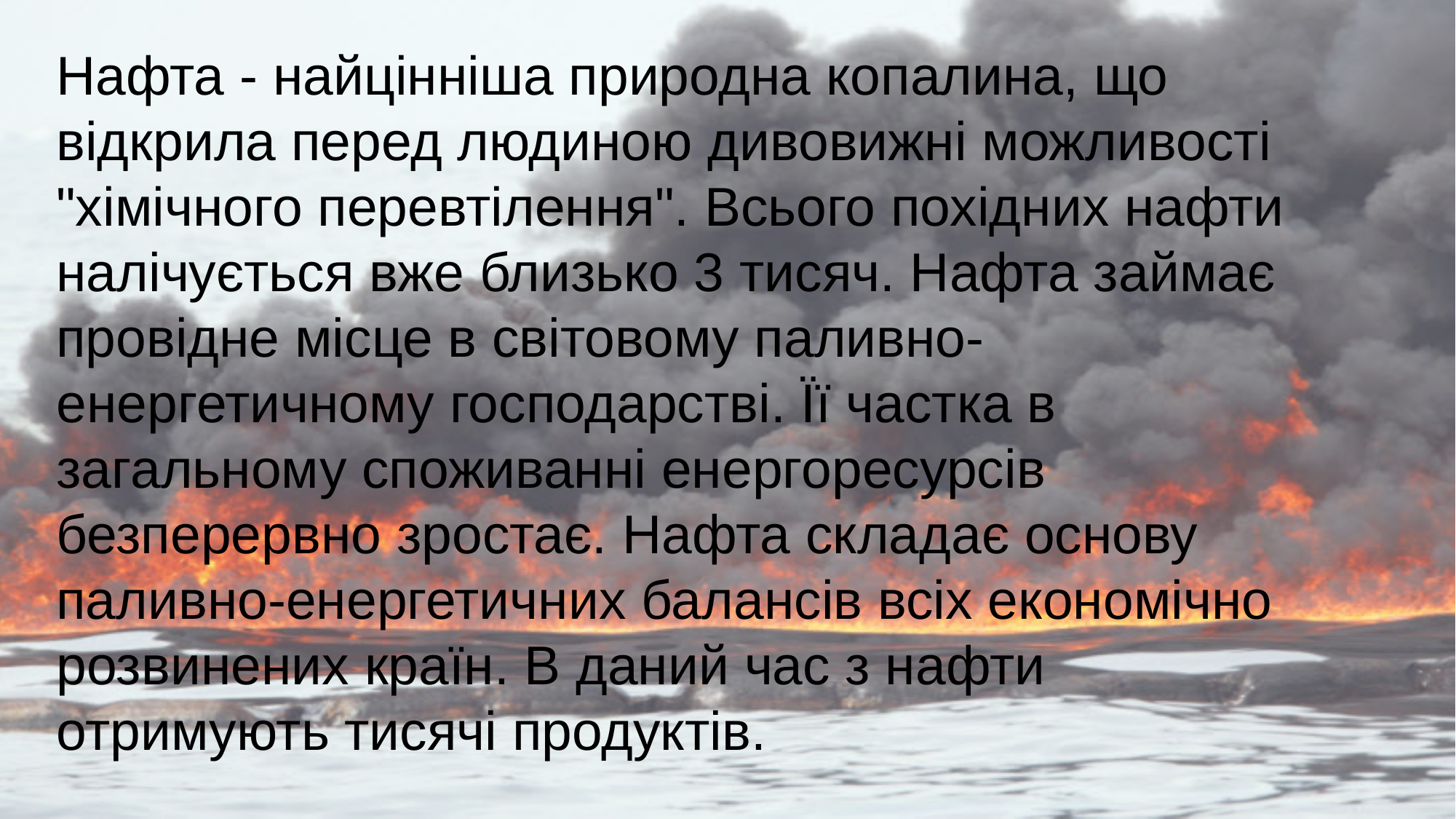

Нафта - найцінніша природна копалина, що відкрила перед людиною дивовижні можливості "хімічного перевтілення". Всього похідних нафти налічується вже близько 3 тисяч. Нафта займає провідне місце в світовому паливно-енергетичному господарстві. Її частка в загальному споживанні енергоресурсів безперервно зростає. Нафта складає основу паливно-енергетичних балансів всіх економічно розвинених країн. В даний час з нафти отримують тисячі продуктів.